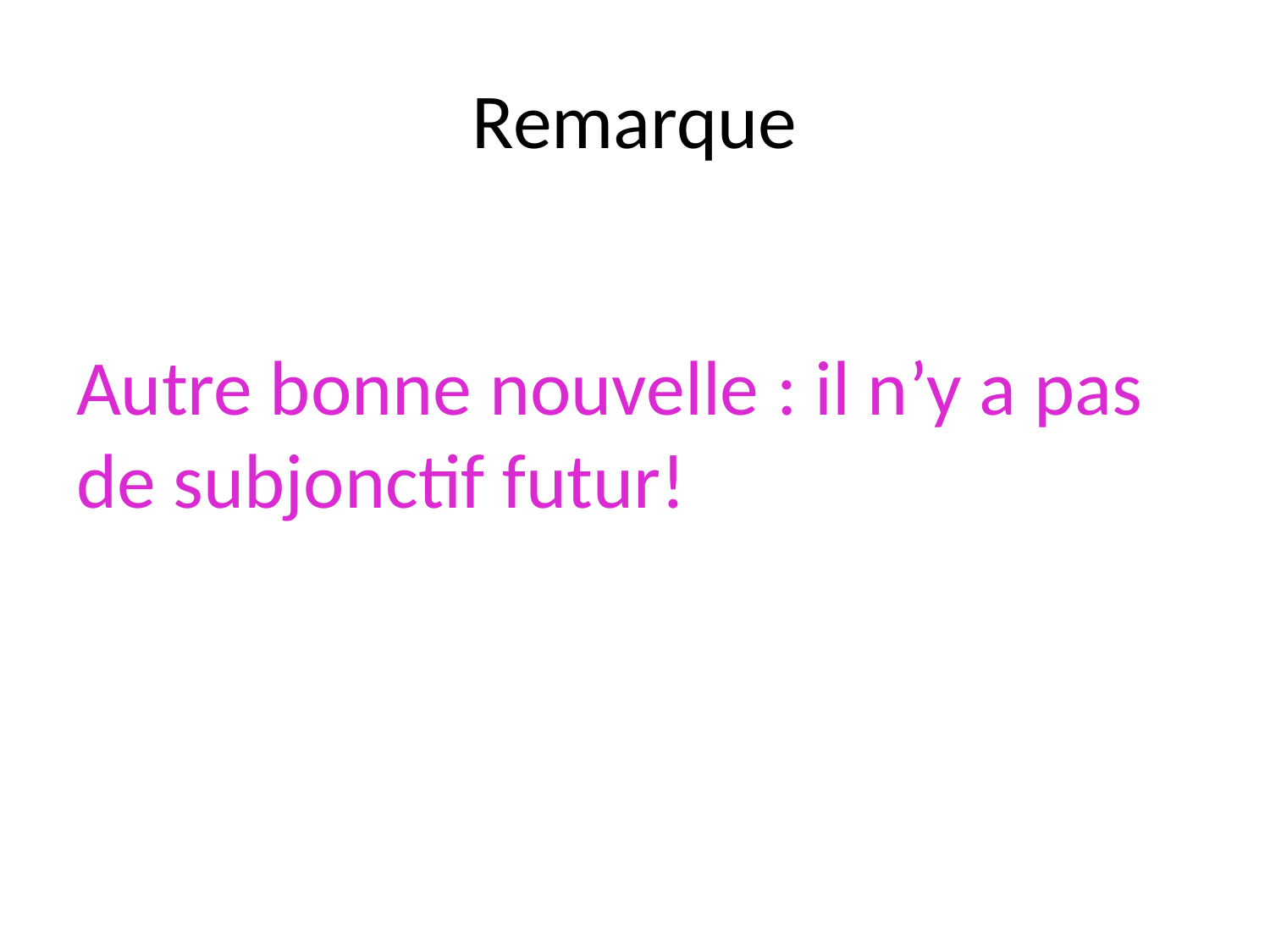

# Remarque

Autre bonne nouvelle : il n’y a pas de subjonctif futur!